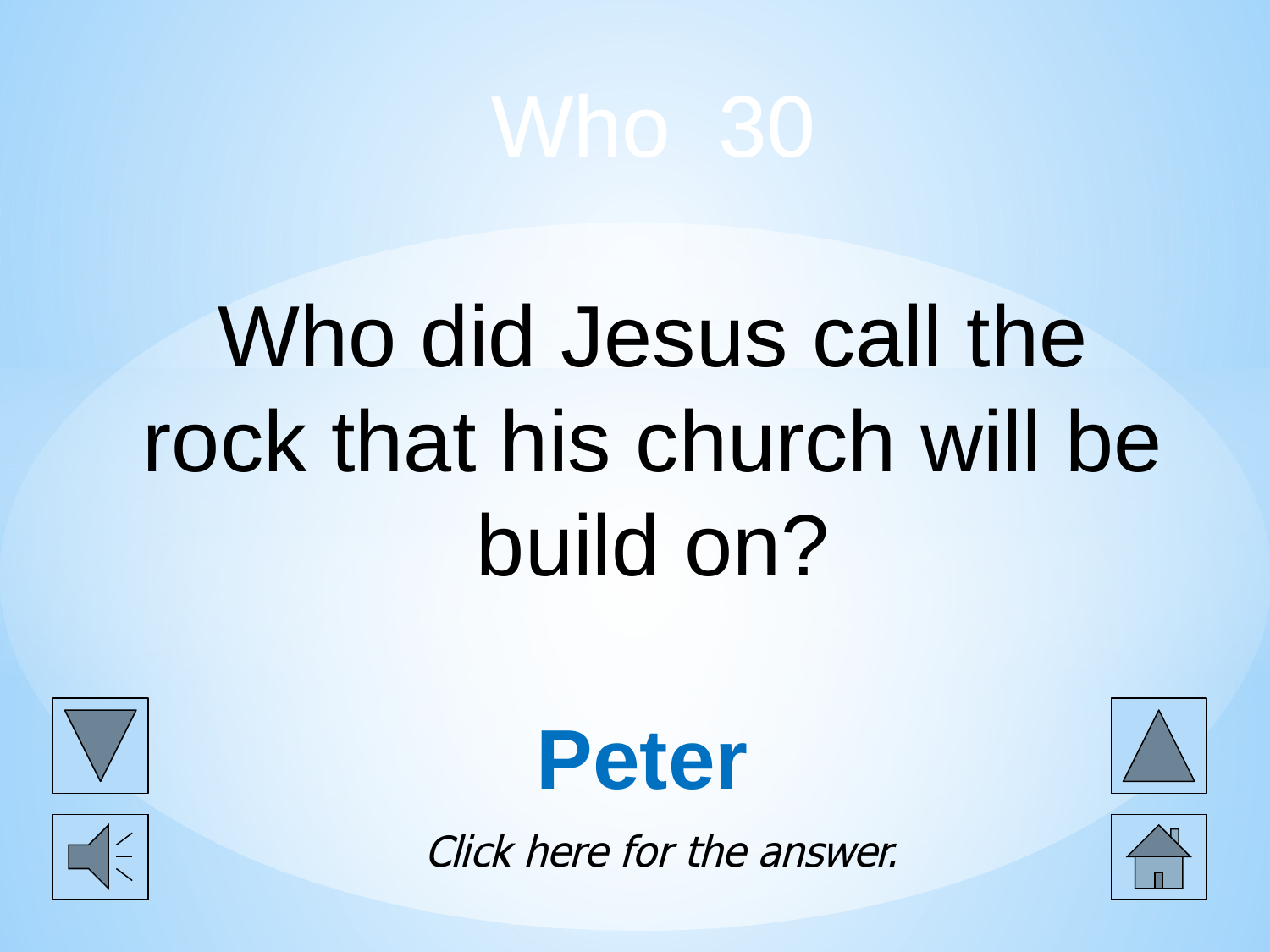

# Who  30 Who did Jesus call the rock that his church will be build on?

Peter

Click here for the answer.